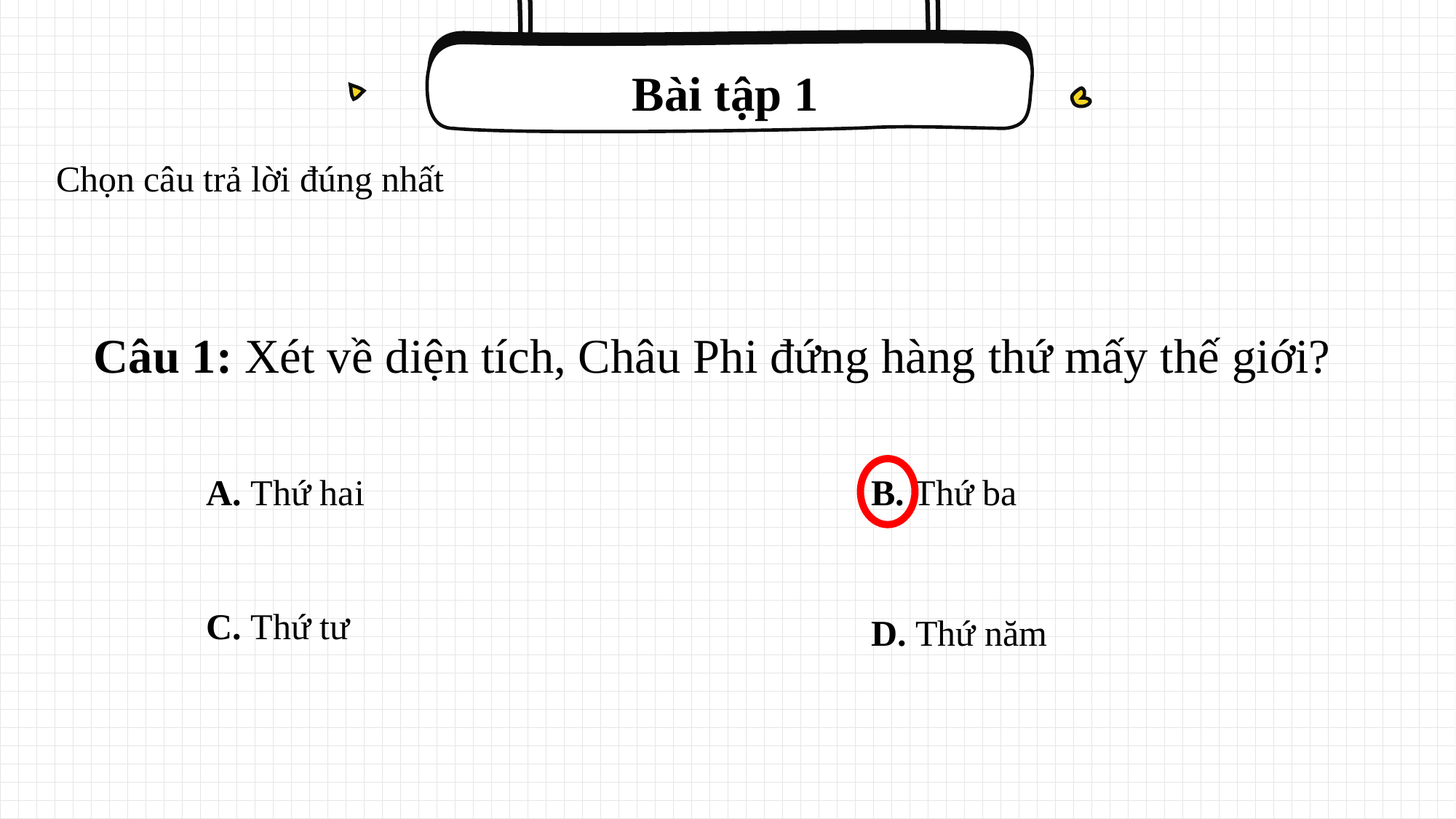

Bài tập 1
Chọn câu trả lời đúng nhất
Câu 1: Xét về diện tích, Châu Phi đứng hàng thứ mấy thế giới?

A. Thứ hai
B. Thứ ba
C. Thứ tư
D. Thứ năm